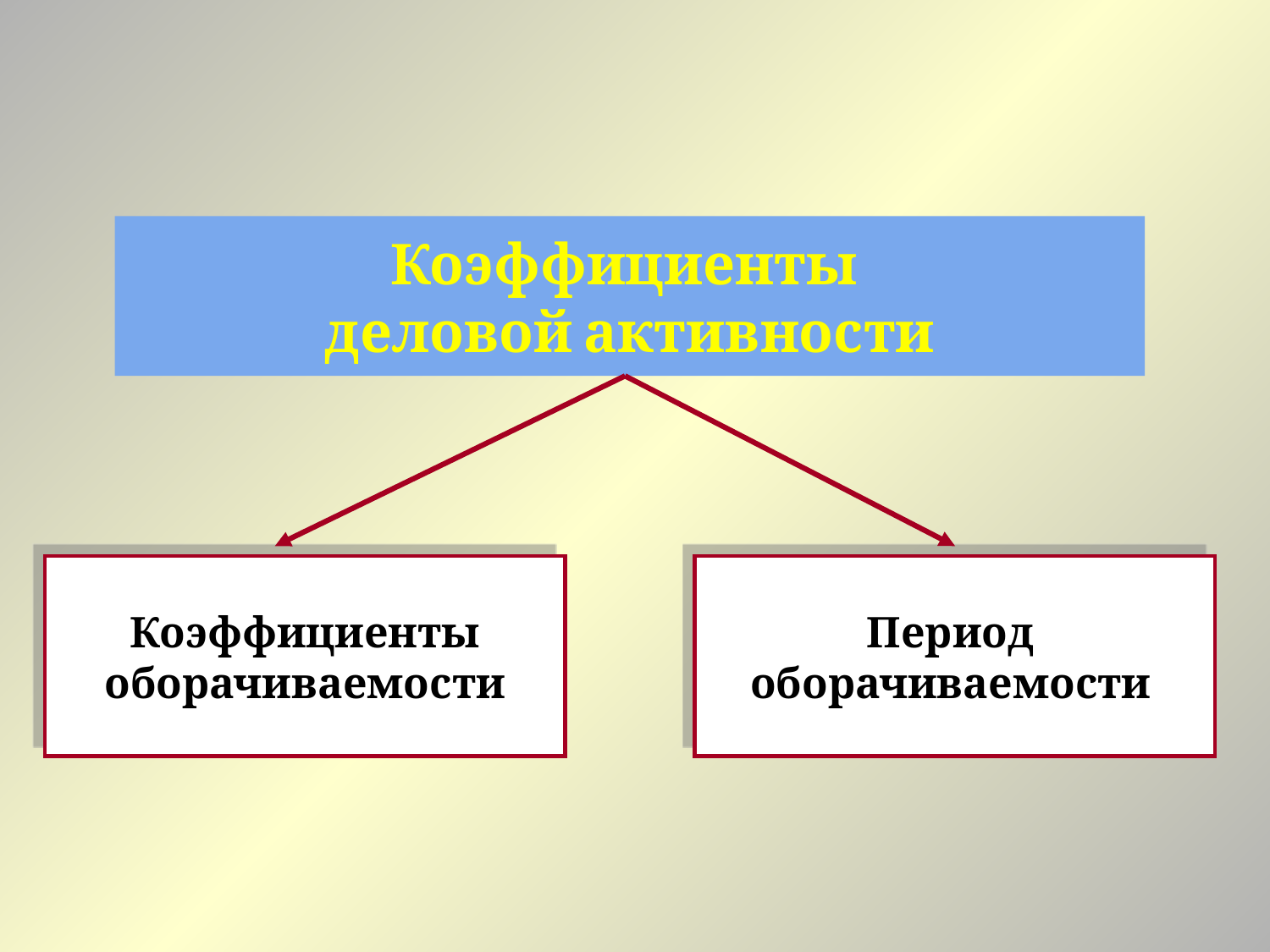

Коэффициенты
деловой активности

Коэффициенты
оборачиваемости
Период
оборачиваемости